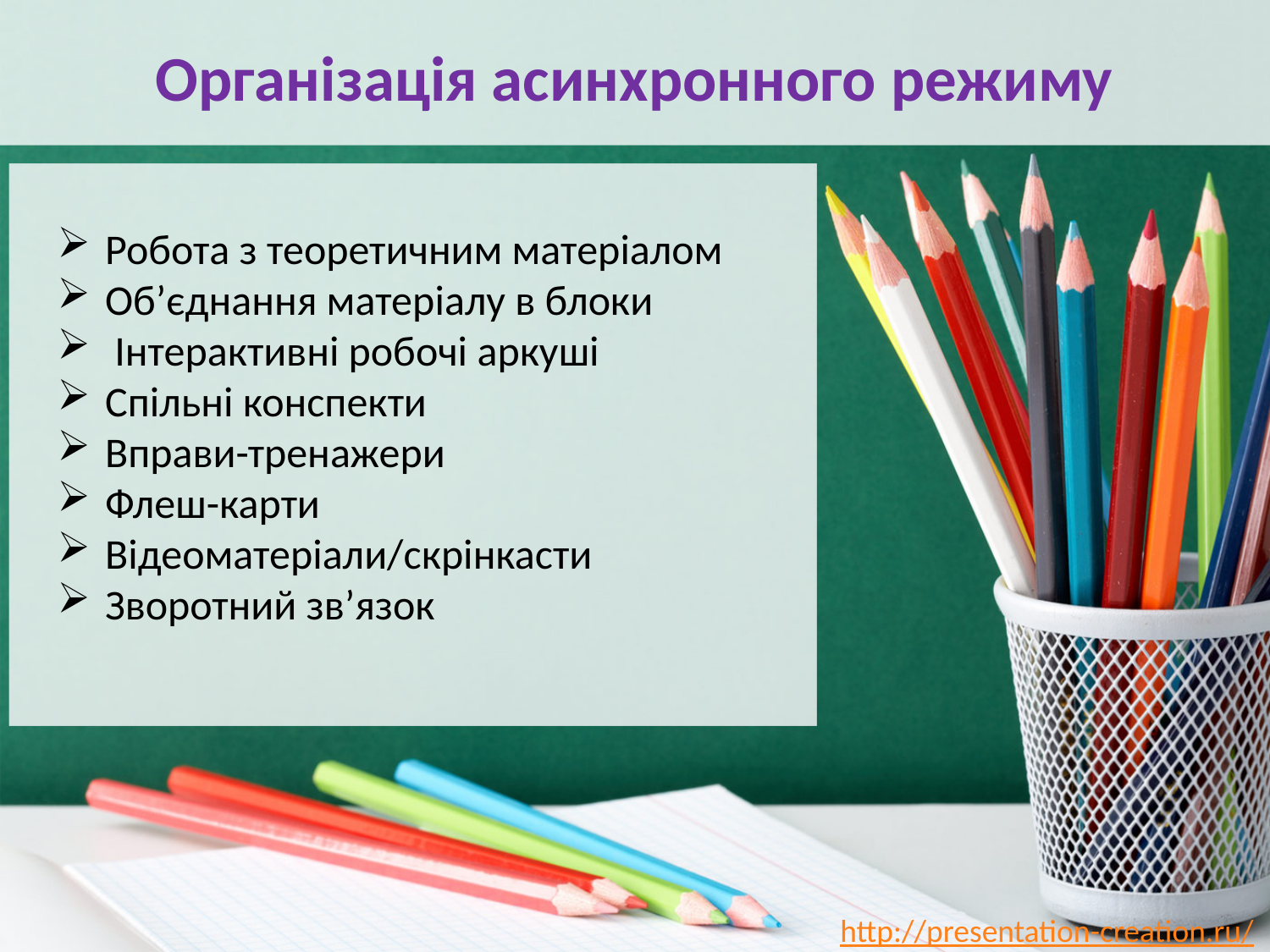

# Організація асинхронного режиму
Робота з теоретичним матеріалом
Об’єднання матеріалу в блоки
 Інтерактивні робочі аркуші
Спільні конспекти
Вправи-тренажери
Флеш-карти
Відеоматеріали/скрінкасти
Зворотний зв’язок